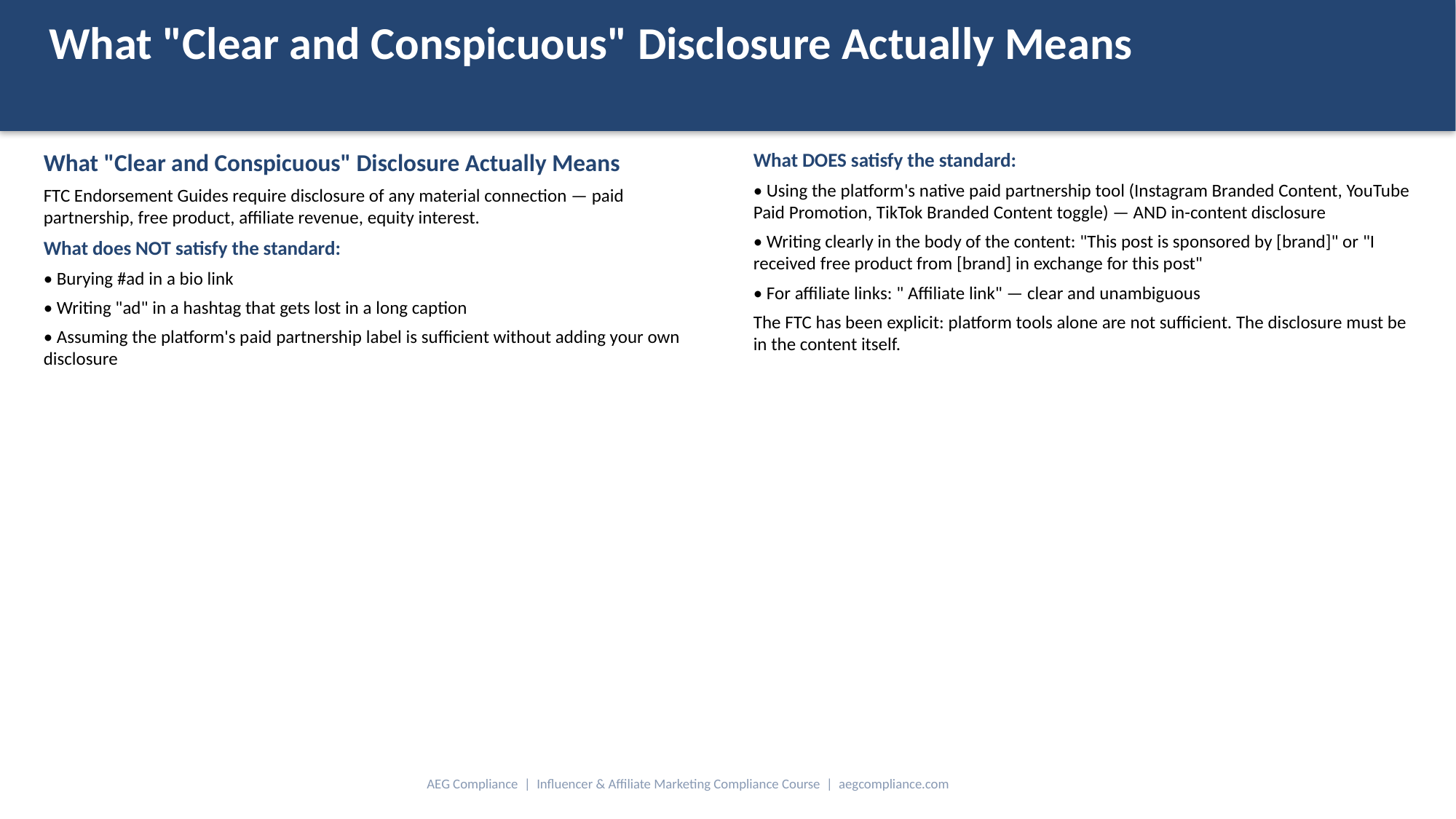

What "Clear and Conspicuous" Disclosure Actually Means
What "Clear and Conspicuous" Disclosure Actually Means
FTC Endorsement Guides require disclosure of any material connection — paid partnership, free product, affiliate revenue, equity interest.
What does NOT satisfy the standard:
• Burying #ad in a bio link
• Writing "ad" in a hashtag that gets lost in a long caption
• Assuming the platform's paid partnership label is sufficient without adding your own disclosure
What DOES satisfy the standard:
• Using the platform's native paid partnership tool (Instagram Branded Content, YouTube Paid Promotion, TikTok Branded Content toggle) — AND in-content disclosure
• Writing clearly in the body of the content: "This post is sponsored by [brand]" or "I received free product from [brand] in exchange for this post"
• For affiliate links: " Affiliate link" — clear and unambiguous
The FTC has been explicit: platform tools alone are not sufficient. The disclosure must be in the content itself.
AEG Compliance  |  Influencer & Affiliate Marketing Compliance Course  |  aegcompliance.com